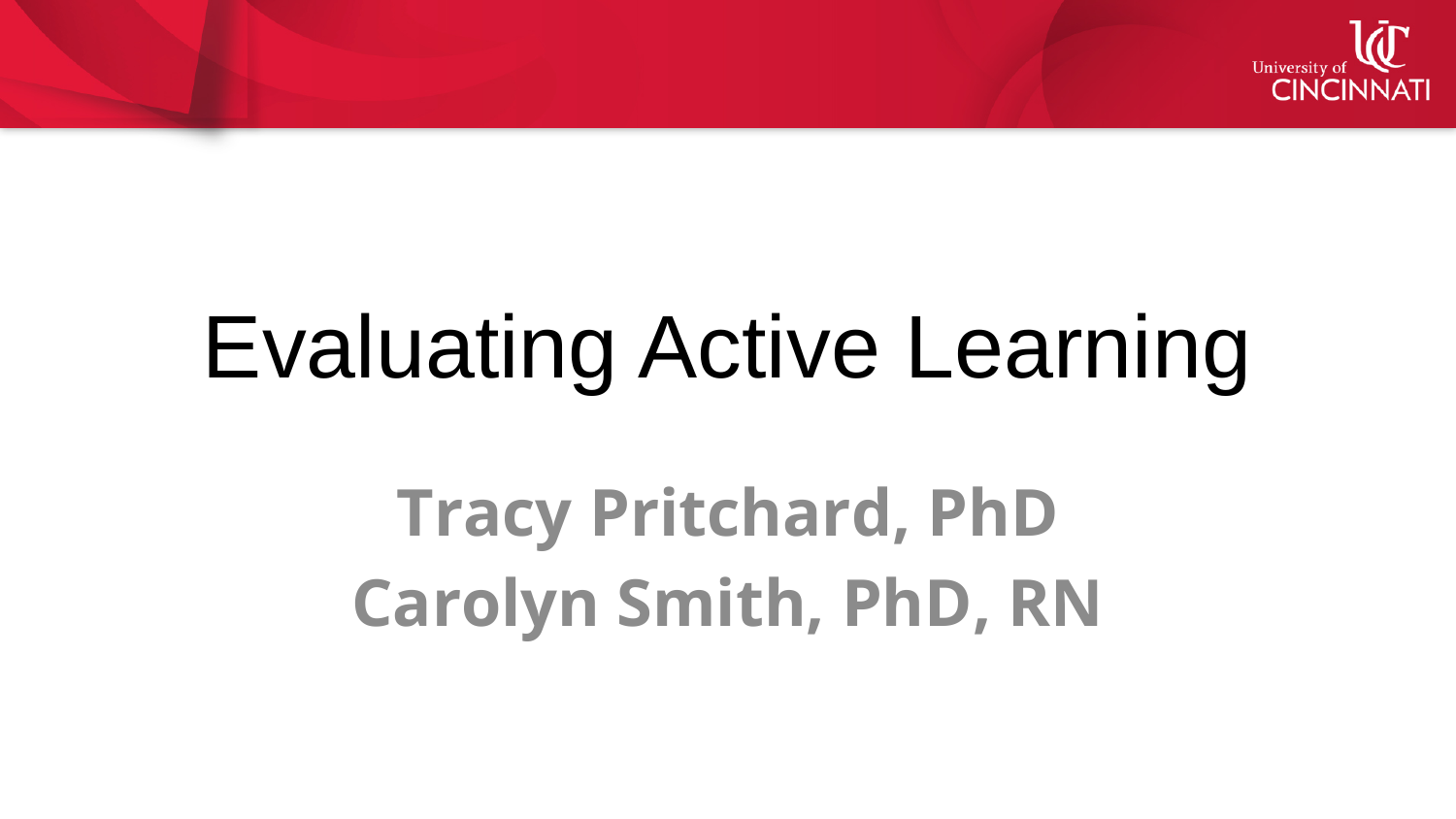

# Evaluating Active Learning
Tracy Pritchard, PhD
Carolyn Smith, PhD, RN